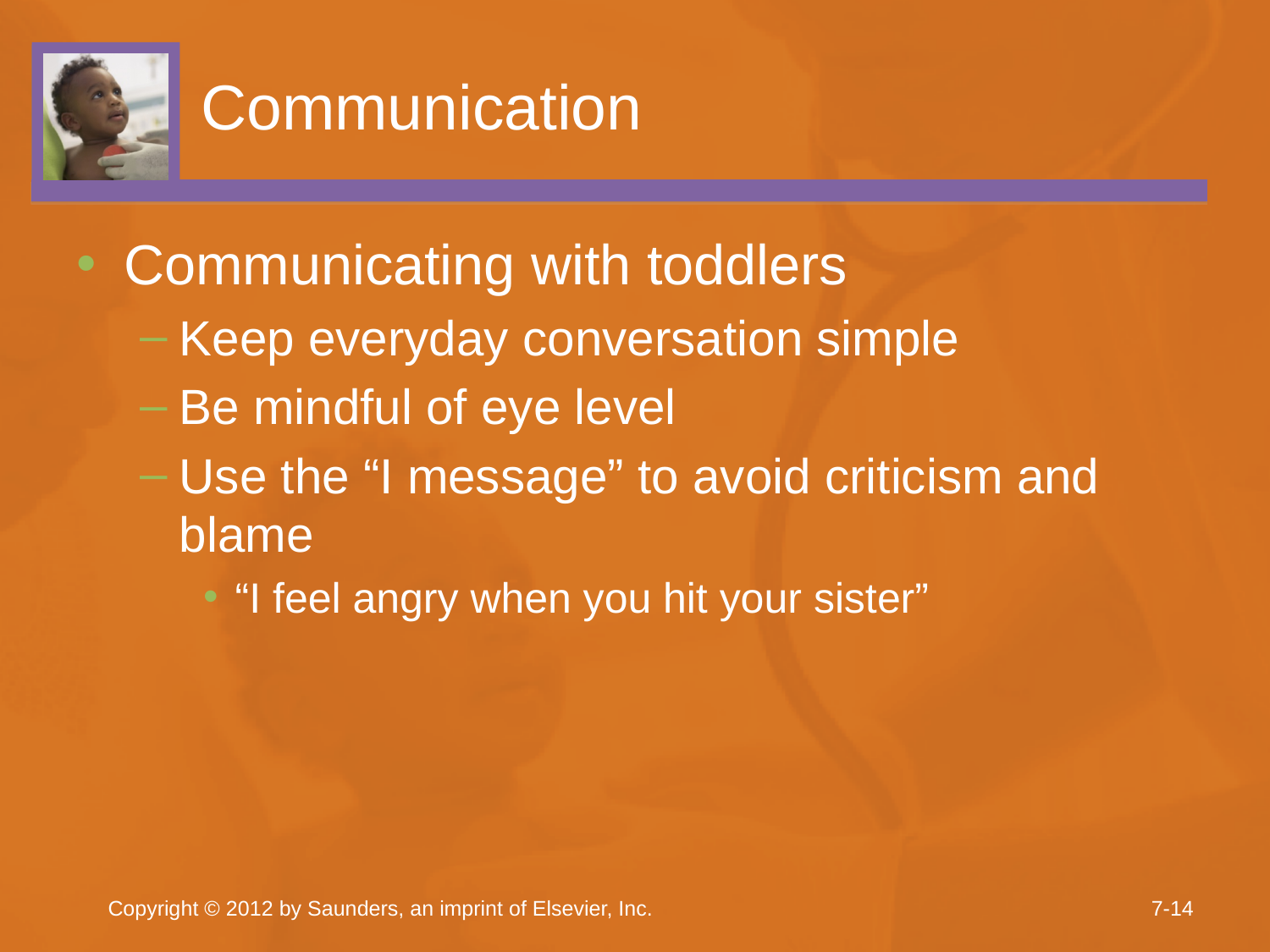

# Communication
Communicating with toddlers
Keep everyday conversation simple
Be mindful of eye level
Use the “I message” to avoid criticism and blame
“I feel angry when you hit your sister”
Copyright © 2012 by Saunders, an imprint of Elsevier, Inc.
7-14